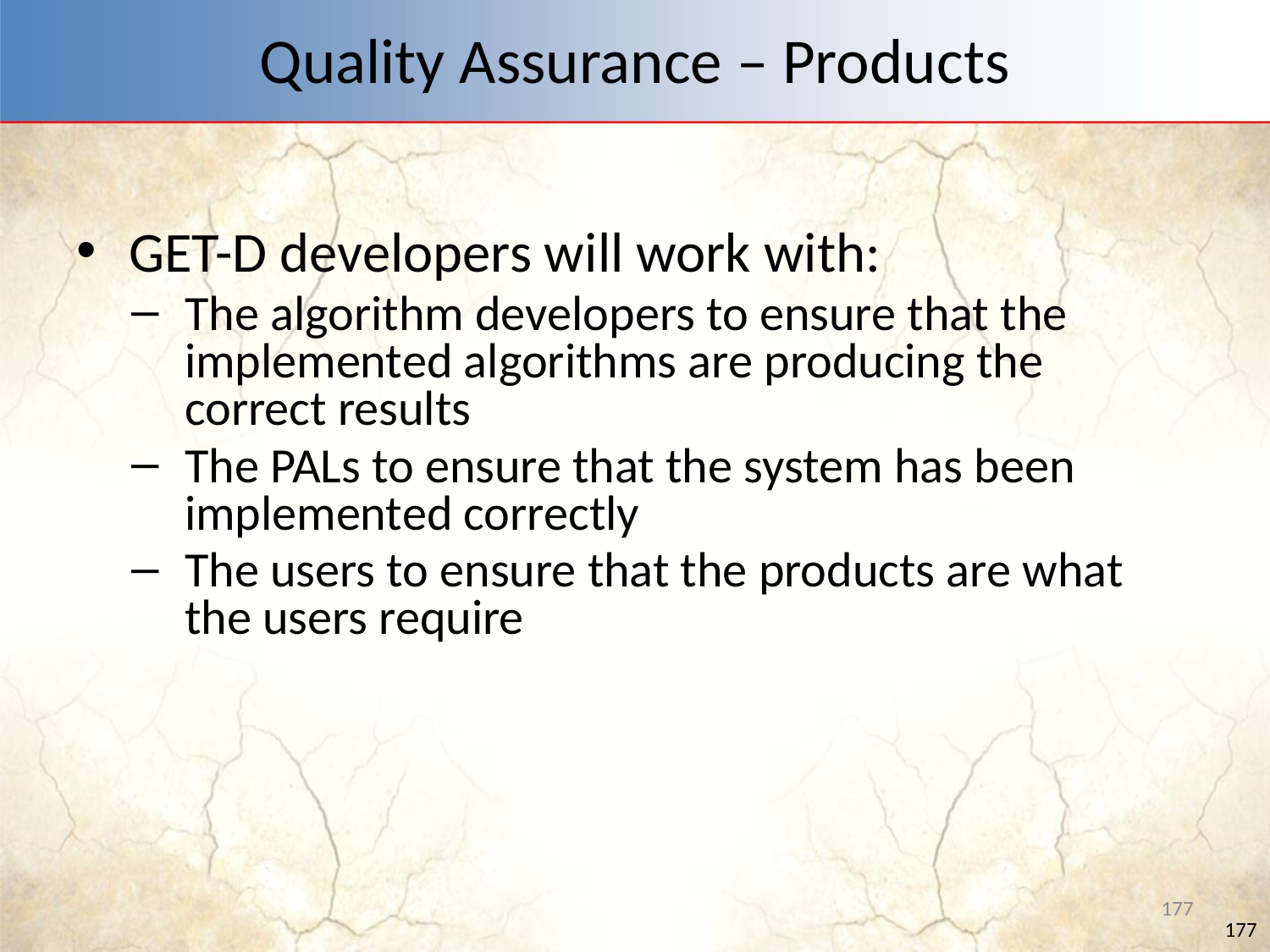

Quality Assurance – Products
GET-D developers will work with:
The algorithm developers to ensure that the implemented algorithms are producing the correct results
The PALs to ensure that the system has been implemented correctly
The users to ensure that the products are what the users require

177